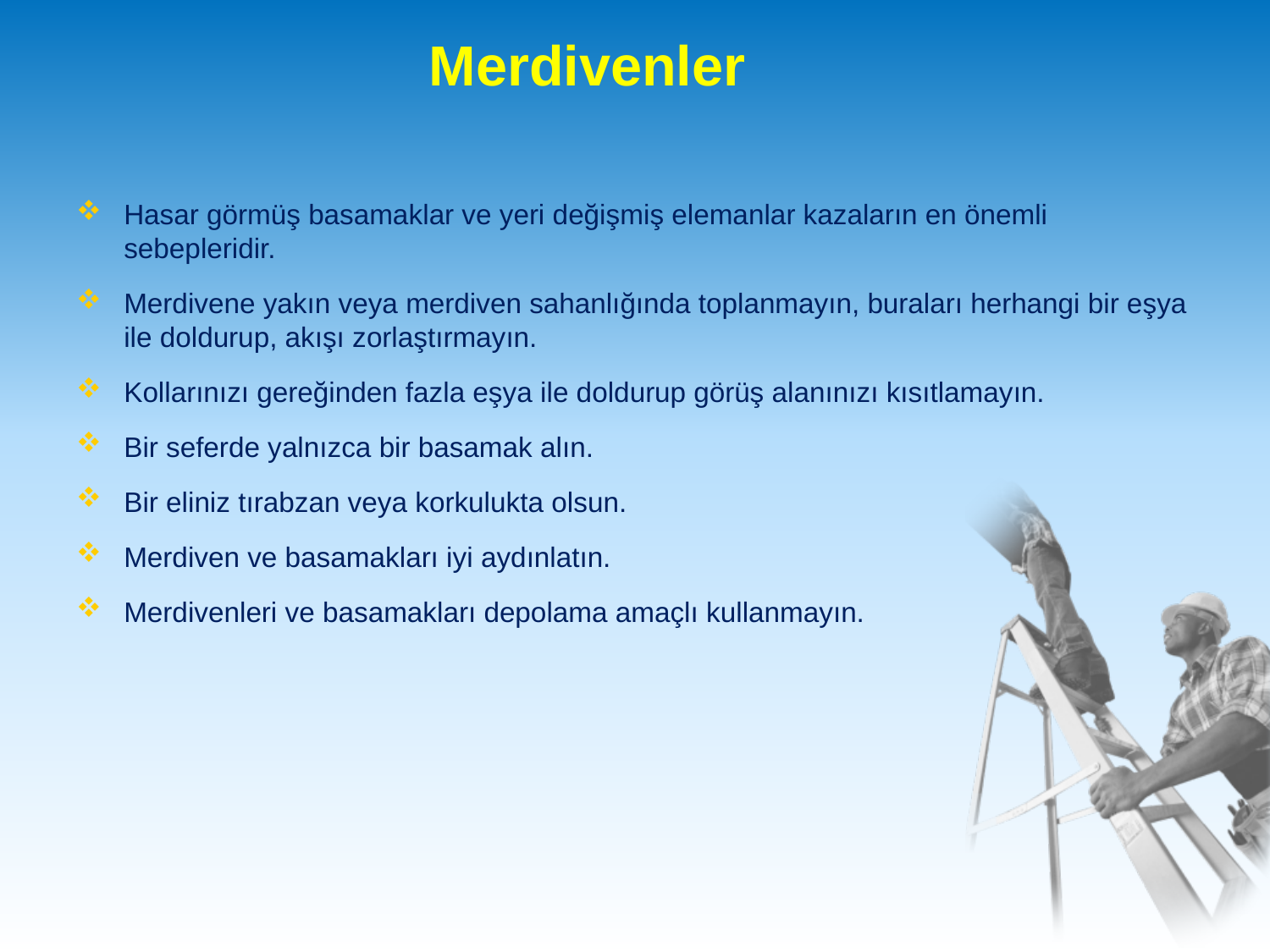

# Merdivenler
Hasar görmüş basamaklar ve yeri değişmiş elemanlar kazaların en önemli sebepleridir.
Merdivene yakın veya merdiven sahanlığında toplanmayın, buraları herhangi bir eşya ile doldurup, akışı zorlaştırmayın.
Kollarınızı gereğinden fazla eşya ile doldurup görüş alanınızı kısıtlamayın.
Bir seferde yalnızca bir basamak alın.
Bir eliniz tırabzan veya korkulukta olsun.
Merdiven ve basamakları iyi aydınlatın.
Merdivenleri ve basamakları depolama amaçlı kullanmayın.